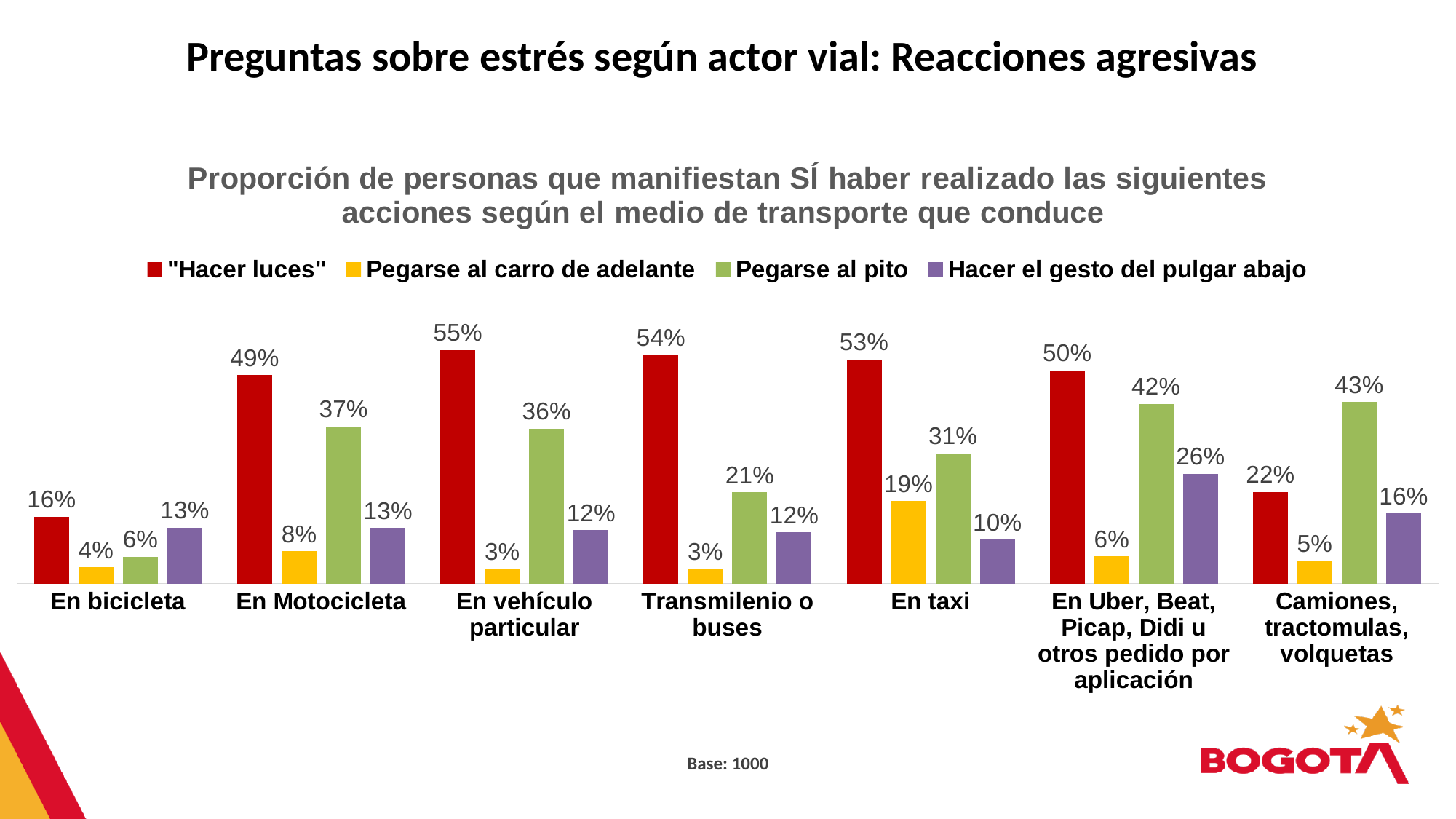

Preguntas sobre estrés según actor vial: Reacciones agresivas

### Chart: Proporción de personas que manifiestan SÍ haber realizado las siguientes acciones según el medio de transporte que conduce

| Category | "Hacer luces" | Pegarse al carro de adelante | Pegarse al pito | Hacer el gesto del pulgar abajo |
|---|---|---|---|---|
| En bicicleta | 0.15666748114891857 | 0.03771138195058044 | 0.06218469766728038 | 0.1315302978031547 |
| En Motocicleta | 0.4890937669497907 | 0.0755297623474481 | 0.3685826309801272 | 0.13040382706136527 |
| En vehículo particular | 0.5475390408010814 | 0.03405810170447214 | 0.3634193501406673 | 0.12498973956826308 |
| Transmilenio o buses | 0.5362191271213869 | 0.03362432059594704 | 0.21395094054479816 | 0.11994495761784335 |
| En taxi | 0.5261488127447275 | 0.19332287538928558 | 0.3058768256720478 | 0.102536428889868 |
| En Uber, Beat, Picap, Didi u otros pedido por aplicación | 0.5006789066398184 | 0.06392033051814297 | 0.4213132356859744 | 0.2577690713667352 |
| Camiones, tractomulas, volquetas | 0.21500008926453623 | 0.052488788757451416 | 0.42596826396944415 | 0.16415274885670658 |
Base: 1000